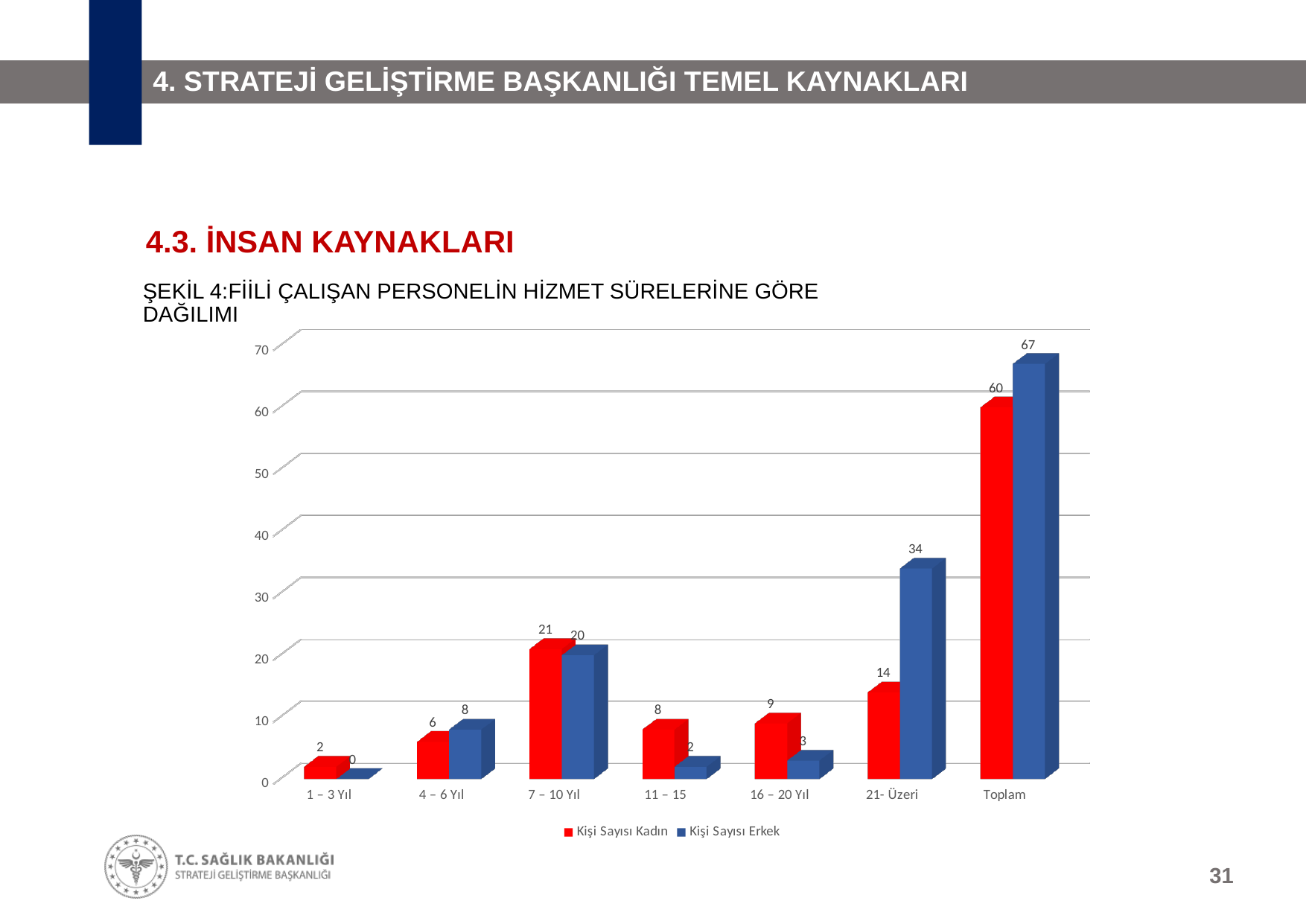

# 4. STRATEJİ GELİŞTİRME BAŞKANLIĞI TEMEL KAYNAKLARI
4.3. İNSAN KAYNAKLARI
Şekil 4:fiili çalışan personelin hizmet sürelerine göre dağılımı

[unsupported chart]

31